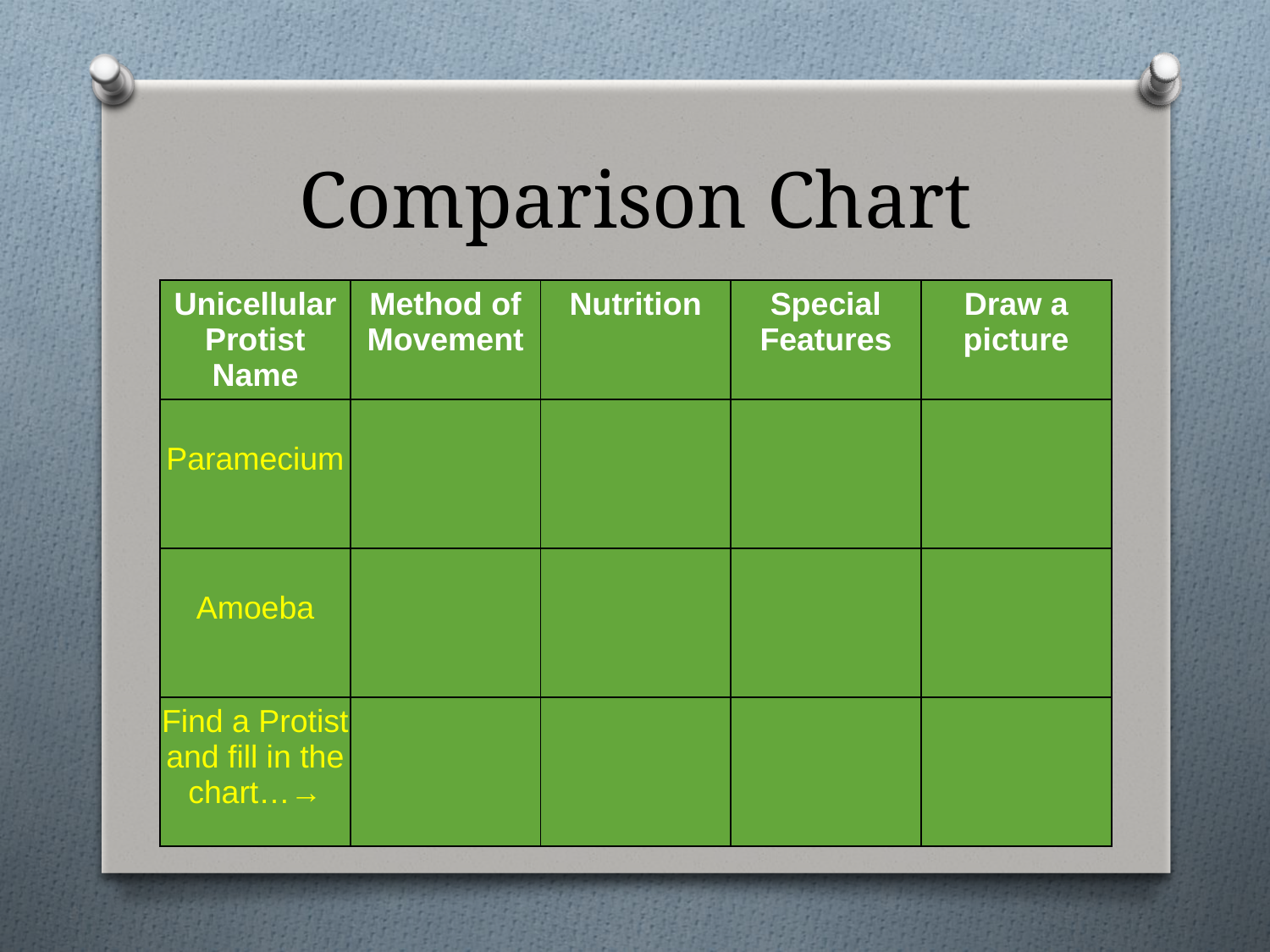

# Comparison Chart
| Unicellular Protist Name | Method of Movement | Nutrition | Special Features | Draw a picture |
| --- | --- | --- | --- | --- |
| Paramecium |  |  |  |  |
| Amoeba |  |  |  |  |
| Find a Protist and fill in the chart…→ |  |  |  |  |